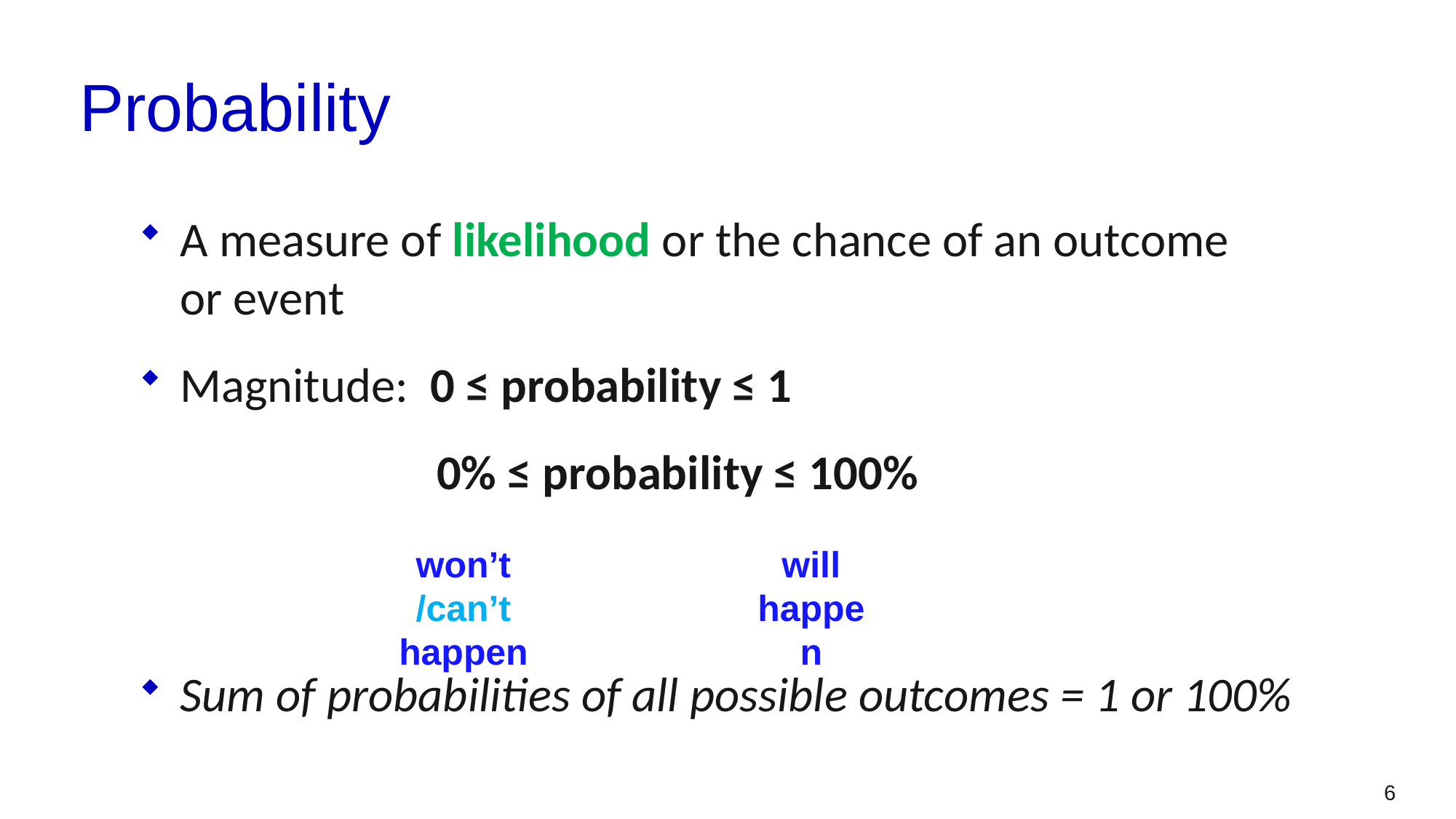

# Probability
A measure of likelihood or the chance of an outcome    or event
Magnitude:  0 ≤ probability ≤ 1
			    0% ≤ probability ≤ 100%

Sum of probabilities of all possible outcomes = 1 or 100%

will happen
won’t /can’t happen
6